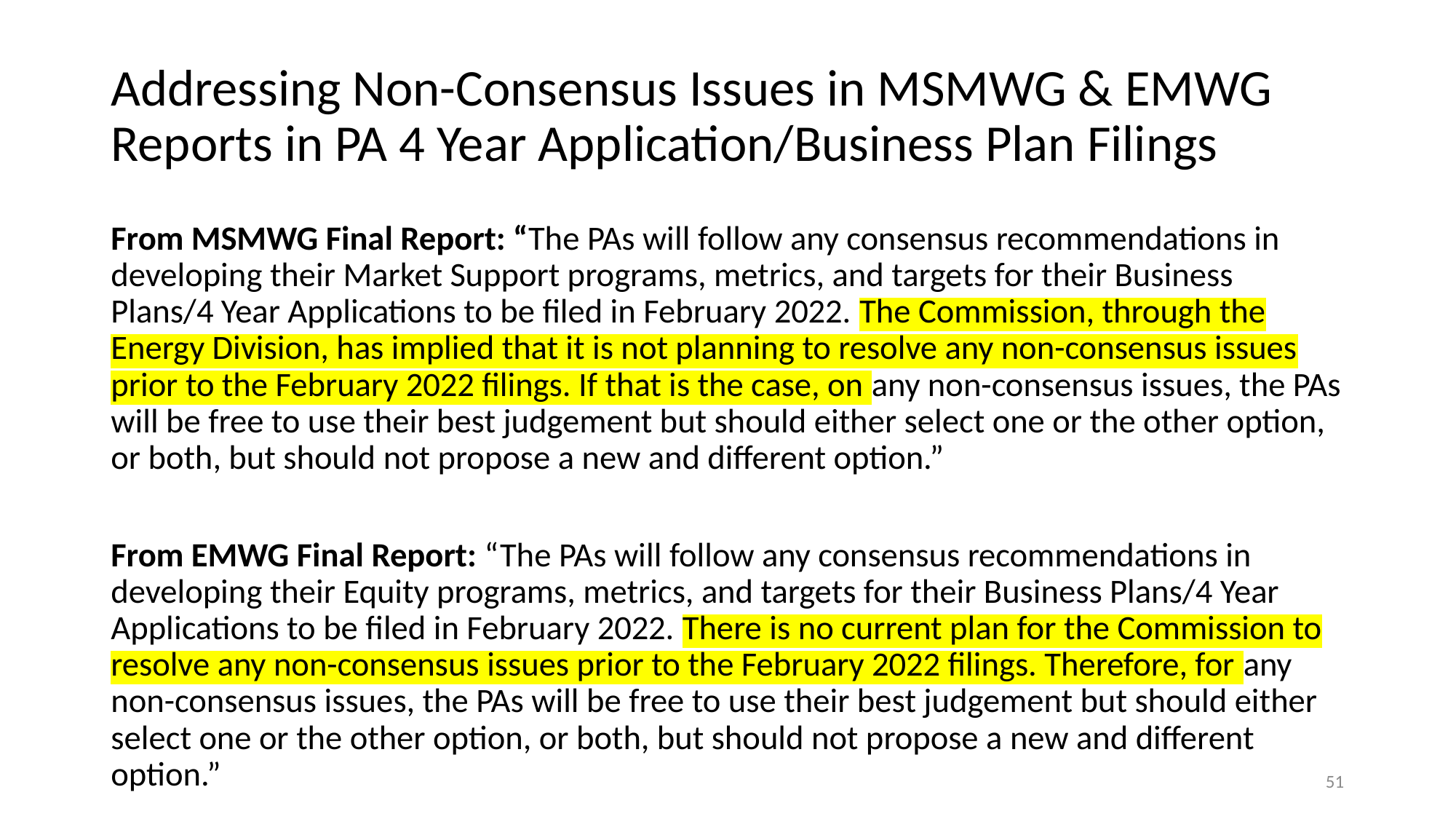

# Addressing Non-Consensus Issues in MSMWG & EMWG Reports in PA 4 Year Application/Business Plan Filings
From MSMWG Final Report: “The PAs will follow any consensus recommendations in developing their Market Support programs, metrics, and targets for their Business Plans/4 Year Applications to be filed in February 2022. The Commission, through the Energy Division, has implied that it is not planning to resolve any non-consensus issues prior to the February 2022 filings. If that is the case, on any non-consensus issues, the PAs will be free to use their best judgement but should either select one or the other option, or both, but should not propose a new and different option.”

From EMWG Final Report: “The PAs will follow any consensus recommendations in developing their Equity programs, metrics, and targets for their Business Plans/4 Year Applications to be filed in February 2022. There is no current plan for the Commission to resolve any non-consensus issues prior to the February 2022 filings. Therefore, for any non-consensus issues, the PAs will be free to use their best judgement but should either select one or the other option, or both, but should not propose a new and different option.”
51